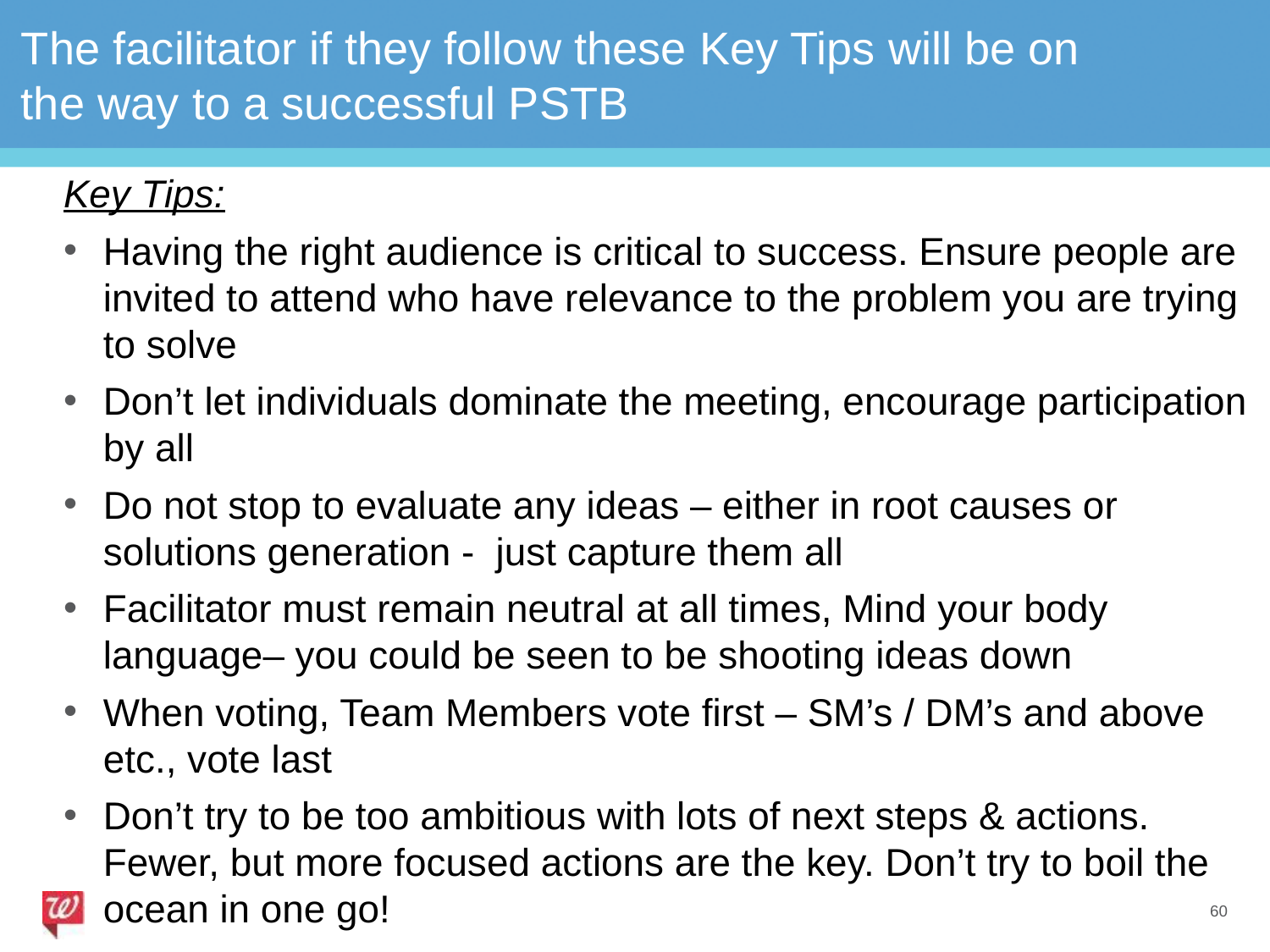

# The facilitator if they follow these Key Tips will be on the way to a successful PSTB
Key Tips:
Having the right audience is critical to success. Ensure people are invited to attend who have relevance to the problem you are trying to solve
Don’t let individuals dominate the meeting, encourage participation by all
Do not stop to evaluate any ideas – either in root causes or solutions generation -  just capture them all
Facilitator must remain neutral at all times, Mind your body language– you could be seen to be shooting ideas down
When voting, Team Members vote first – SM’s / DM’s and above etc., vote last
Don’t try to be too ambitious with lots of next steps & actions. Fewer, but more focused actions are the key. Don’t try to boil the ocean in one go!